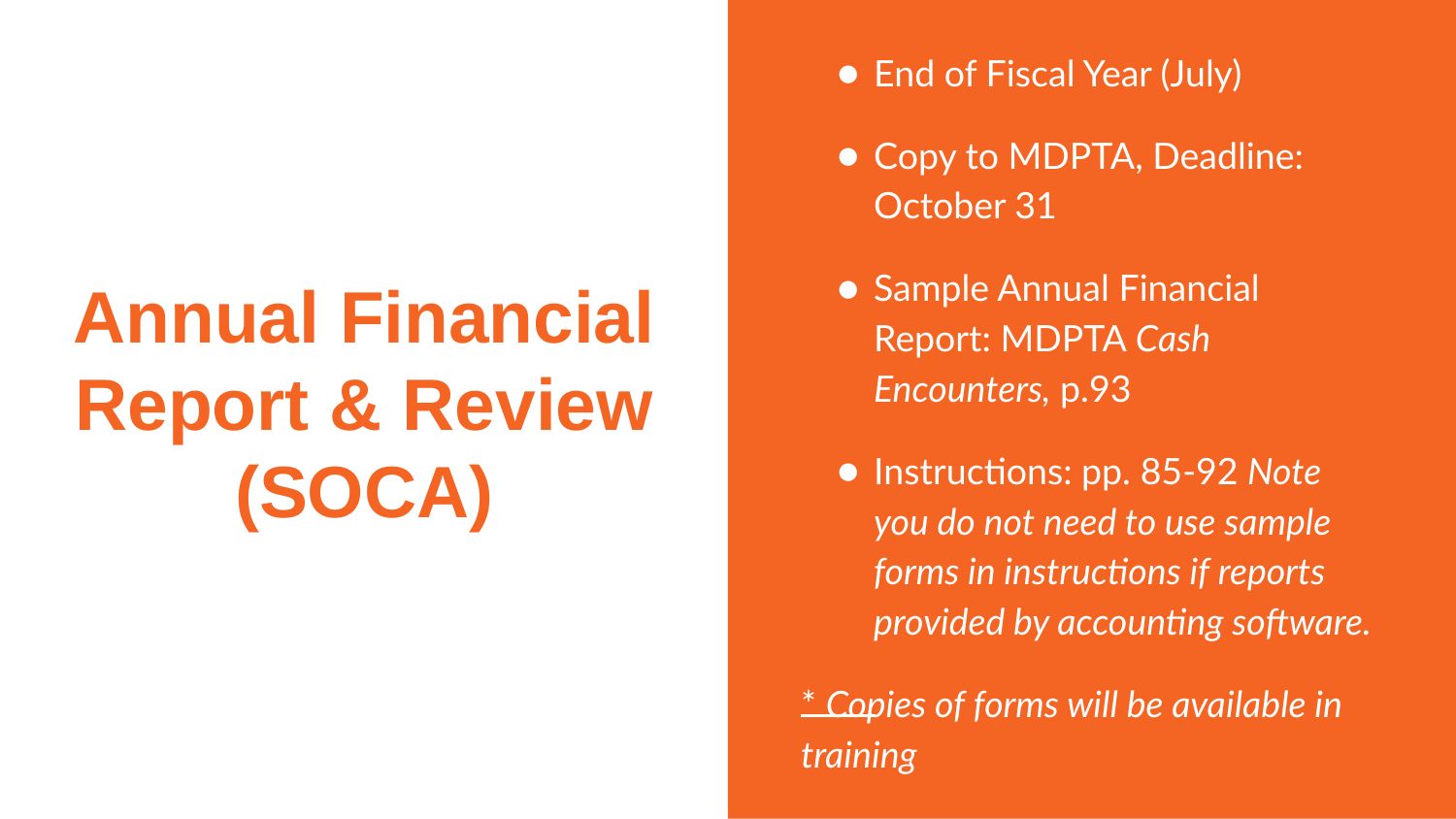

End of Fiscal Year (July)
Copy to MDPTA, Deadline: October 31
Sample Annual Financial Report: MDPTA Cash Encounters, p.93
Instructions: pp. 85-92 Note you do not need to use sample forms in instructions if reports provided by accounting software.
* Copies of forms will be available in training
# Annual Financial Report & Review
(SOCA)